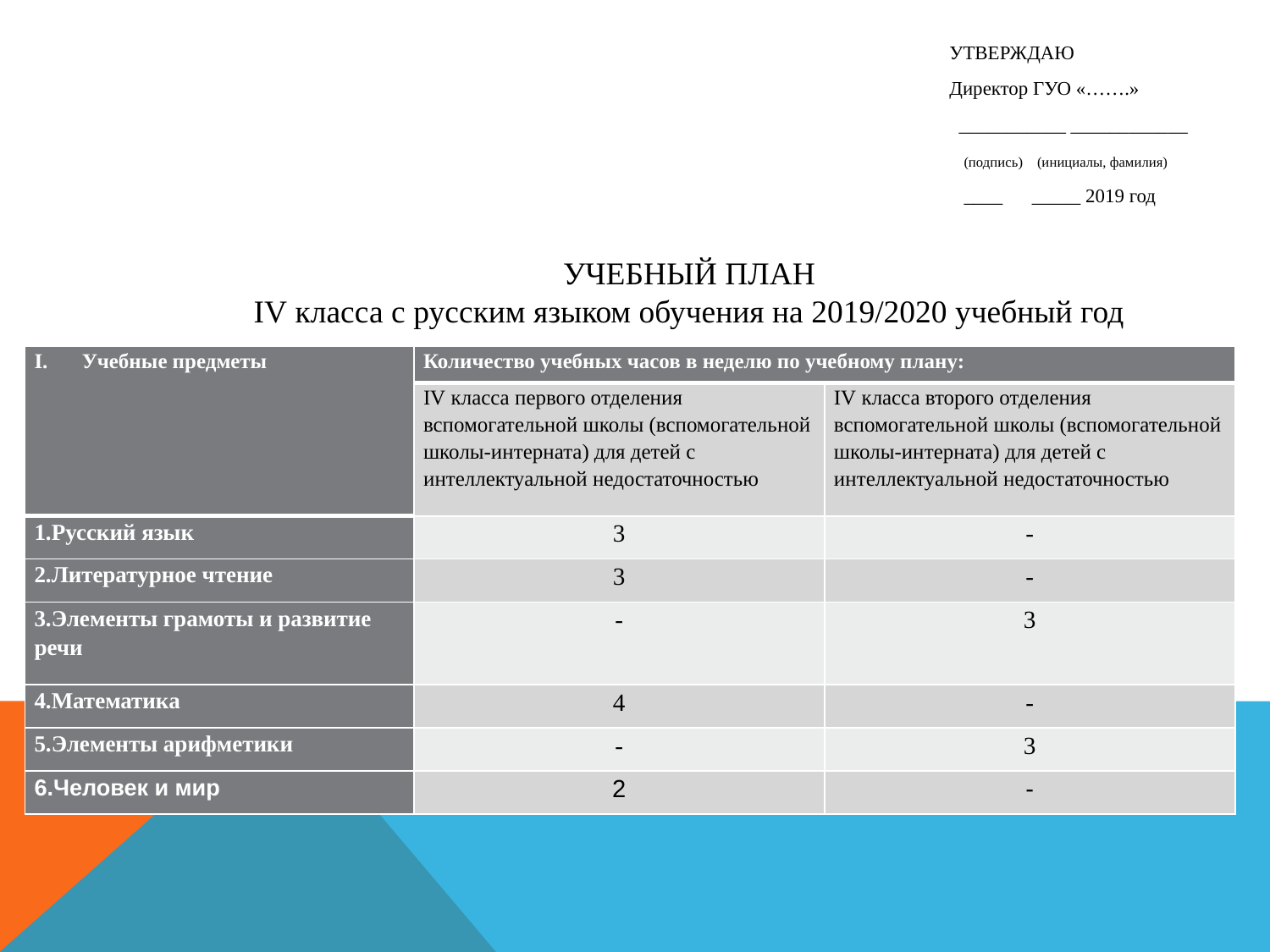

УТВЕРЖДАЮ
                                                                                                                                                                                 Директор ГУО «…….»
                                                                                                                                                                                   ___________ ____________
                                                                                                                                                                                    (подпись)    (инициалы, фамилия)
                                                                                                                                                                                    ____      _____ 2019 год
УЧЕБНЫЙ ПЛАН
IV класса с русским языком обучения на 2019/2020 учебный год

| Учебные предметы | Количество учебных часов в неделю по учебному плану: |  |
| --- | --- | --- |
|  | IV класса первого отделения вспомогательной школы (вспомогательной школы-интерната) для детей с интеллектуальной недостаточностью | IV класса второго отделения вспомогательной школы (вспомогательной школы-интерната) для детей с интеллектуальной недостаточностью |
| 1.Русский язык | 3 | - |
| 2.Литературное чтение | 3 | - |
| 3.Элементы грамоты и развитие речи | - | 3 |
| 4.Математика | 4 | - |
| 5.Элементы арифметики | - | 3 |
| 6.Человек и мир | 2 | - |